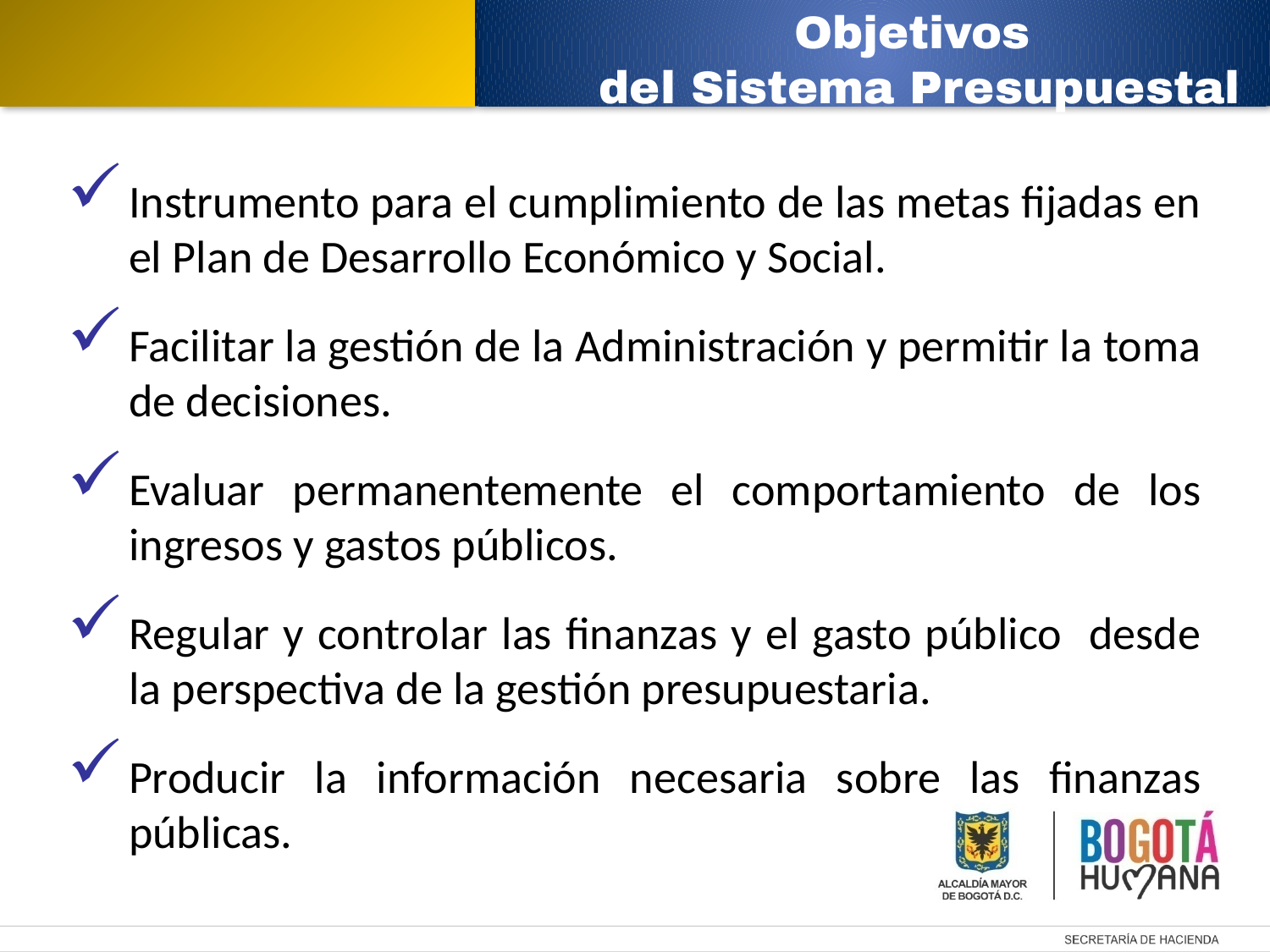

Objetivos
del Sistema Presupuestal
Instrumento para el cumplimiento de las metas fijadas en el Plan de Desarrollo Económico y Social.

Facilitar la gestión de la Administración y permitir la toma de decisiones.

Evaluar permanentemente el comportamiento de los ingresos y gastos públicos.

Regular y controlar las finanzas y el gasto público  desde la perspectiva de la gestión presupuestaria.

Producir la información necesaria sobre las finanzas públicas.